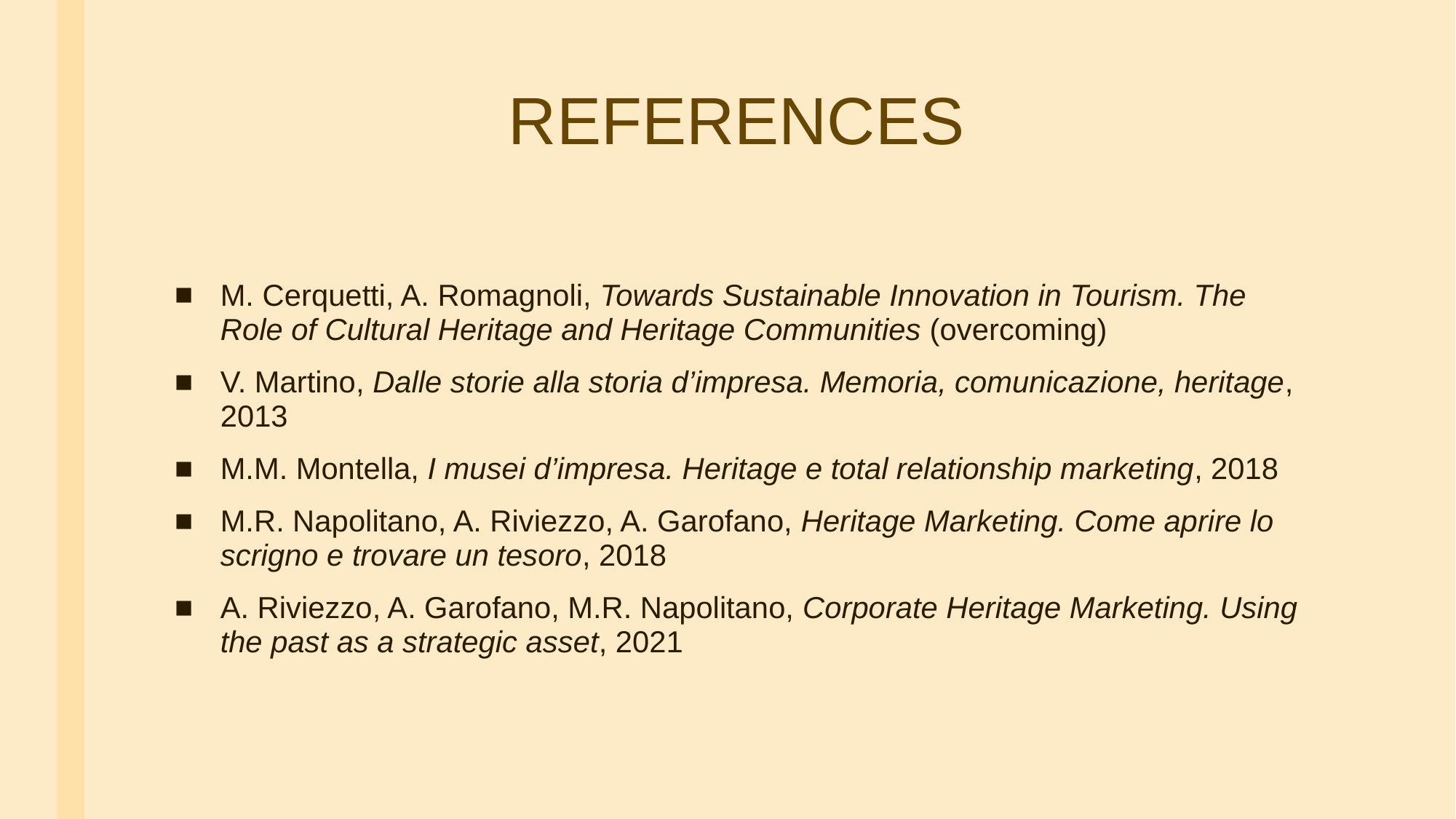

# REFERENCES
M. Cerquetti, A. Romagnoli, Towards Sustainable Innovation in Tourism. The Role of Cultural Heritage and Heritage Communities (overcoming)
V. Martino, Dalle storie alla storia d’impresa. Memoria, comunicazione, heritage, 2013
M.M. Montella, I musei d’impresa. Heritage e total relationship marketing, 2018
M.R. Napolitano, A. Riviezzo, A. Garofano, Heritage Marketing. Come aprire lo scrigno e trovare un tesoro, 2018
A. Riviezzo, A. Garofano, M.R. Napolitano, Corporate Heritage Marketing. Using the past as a strategic asset, 2021